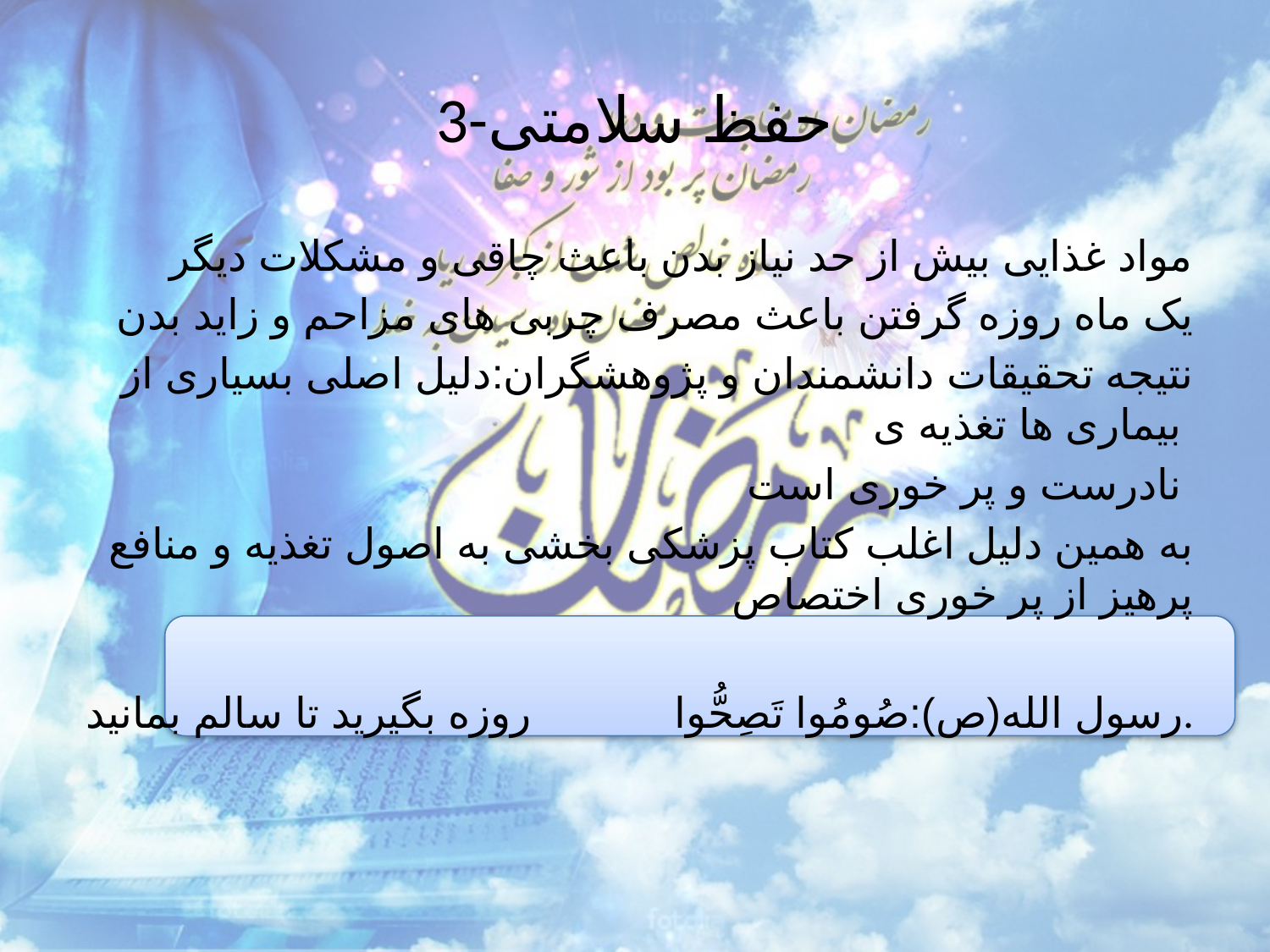

# 3-حفظ سلامتی
مواد غذایی بیش از حد نیاز بدن باعث چاقی و مشکلات دیگر
یک ماه روزه گرفتن باعث مصرف چربی های مزاحم و زاید بدن
نتیجه تحقیقات دانشمندان و پژوهشگران:دلیل اصلی بسیاری از بیماری ها تغذیه ی
نادرست و پر خوری است
به همین دلیل اغلب کتاب پزشکی بخشی به اصول تغذیه و منافع پرهیز از پر خوری اختصاص

رسول الله(ص):صُومُوا تَصِحُّوا            روزه بگیرید تا سالم بمانید.